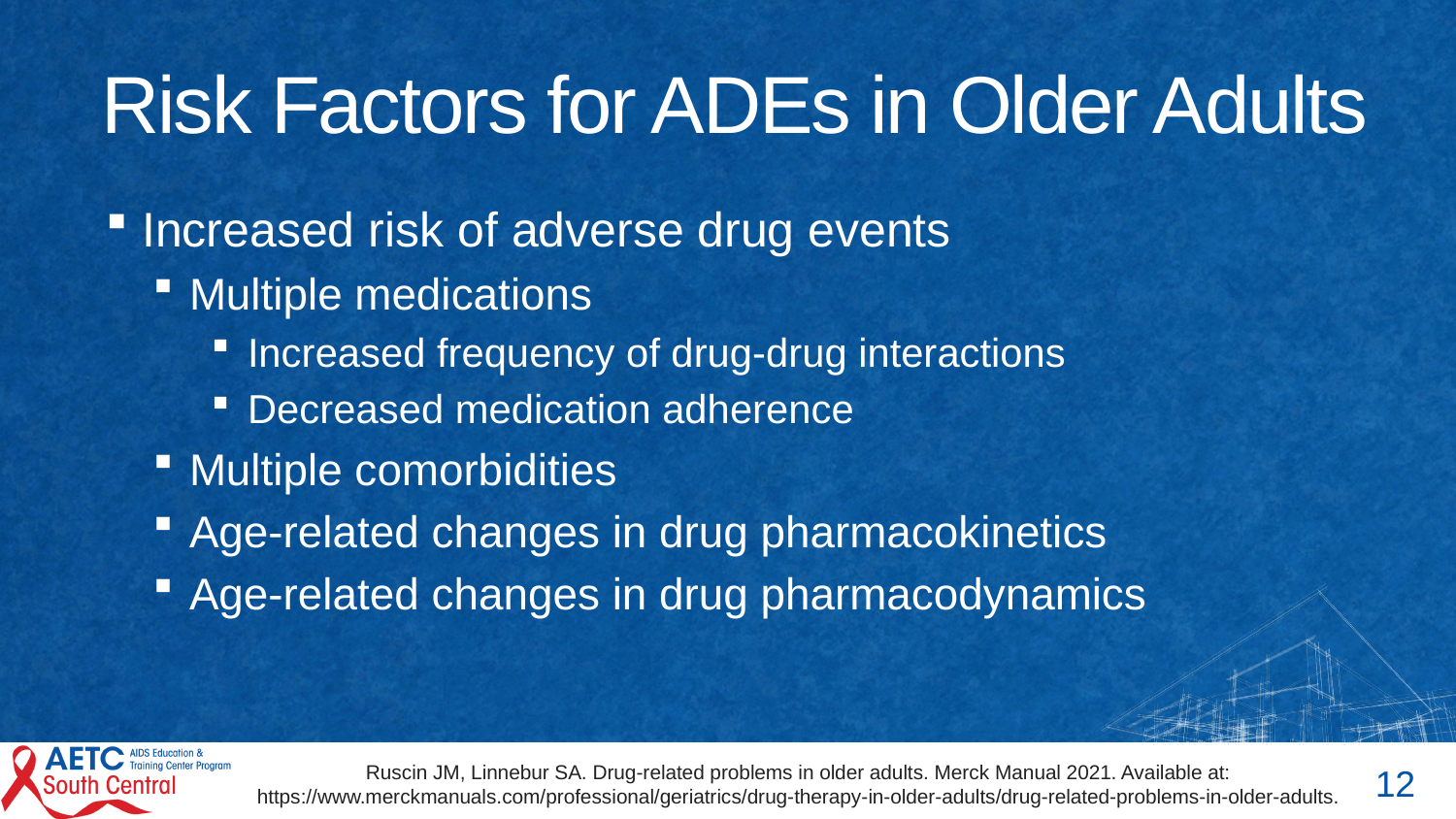

# Risk Factors for ADEs in Older Adults
Increased risk of adverse drug events
Multiple medications
Increased frequency of drug-drug interactions
Decreased medication adherence
Multiple comorbidities
Age-related changes in drug pharmacokinetics
Age-related changes in drug pharmacodynamics

Ruscin JM, Linnebur SA. Drug-related problems in older adults. Merck Manual 2021. Available at: https://www.merckmanuals.com/professional/geriatrics/drug-therapy-in-older-adults/drug-related-problems-in-older-adults.